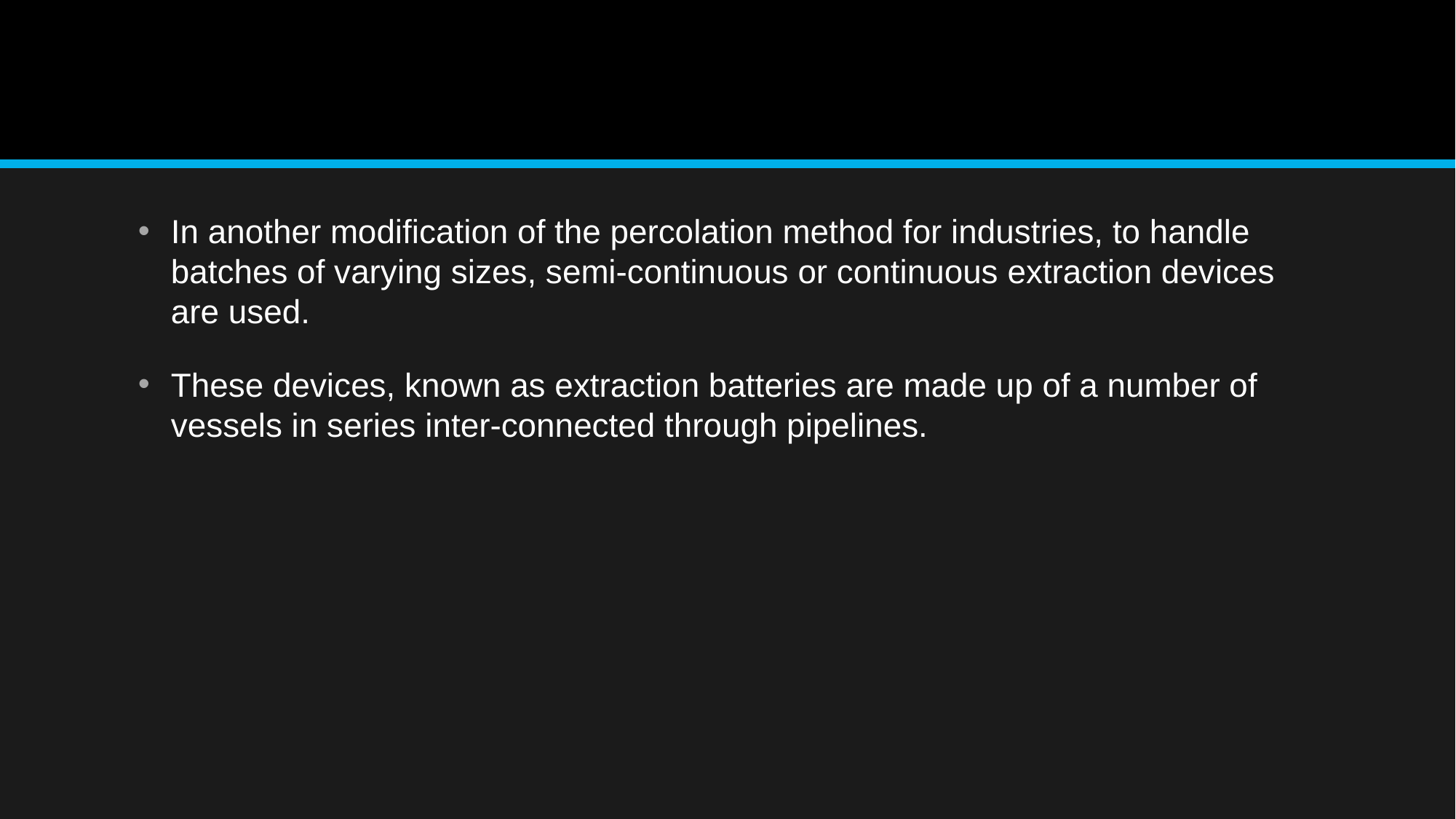

In another modification of the percolation method for industries, to handle batches of varying sizes, semi-continuous or continuous extraction devices are used.
These devices, known as extraction batteries are made up of a number of vessels in series inter-connected through pipelines.